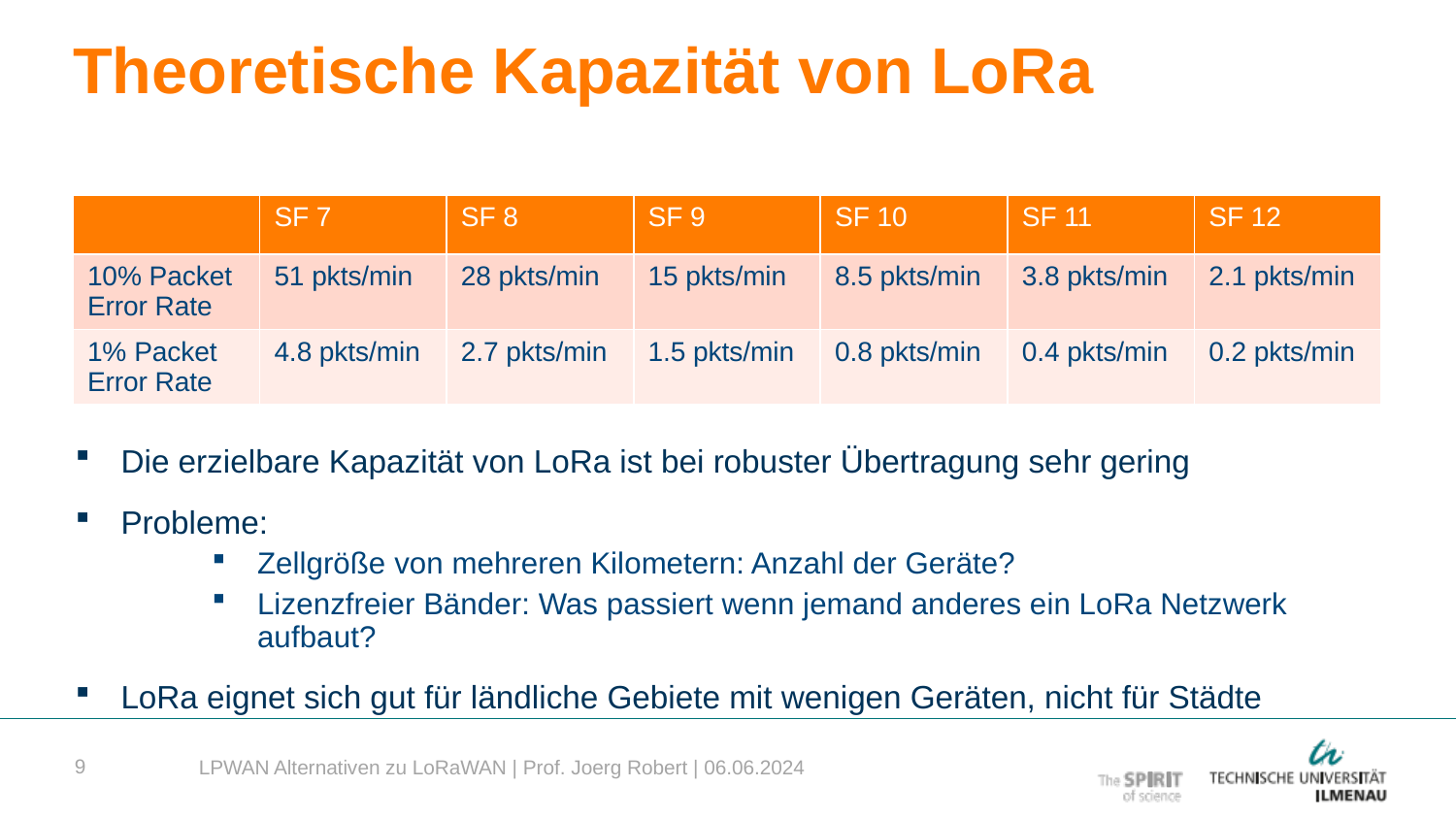

Theoretische Kapazität von LoRa
|  | SF 7 | SF 8 | SF 9 | SF 10 | SF 11 | SF 12 |
| --- | --- | --- | --- | --- | --- | --- |
| 10% Packet Error Rate | 51 pkts/min | 28 pkts/min | 15 pkts/min | 8.5 pkts/min | 3.8 pkts/min | 2.1 pkts/min |
| 1% Packet Error Rate | 4.8 pkts/min | 2.7 pkts/min | 1.5 pkts/min | 0.8 pkts/min | 0.4 pkts/min | 0.2 pkts/min |
Die erzielbare Kapazität von LoRa ist bei robuster Übertragung sehr gering
Probleme:
Zellgröße von mehreren Kilometern: Anzahl der Geräte?
Lizenzfreier Bänder: Was passiert wenn jemand anderes ein LoRa Netzwerk aufbaut?
LoRa eignet sich gut für ländliche Gebiete mit wenigen Geräten, nicht für Städte

9
LPWAN Alternativen zu LoRaWAN | Prof. Joerg Robert | 06.06.2024